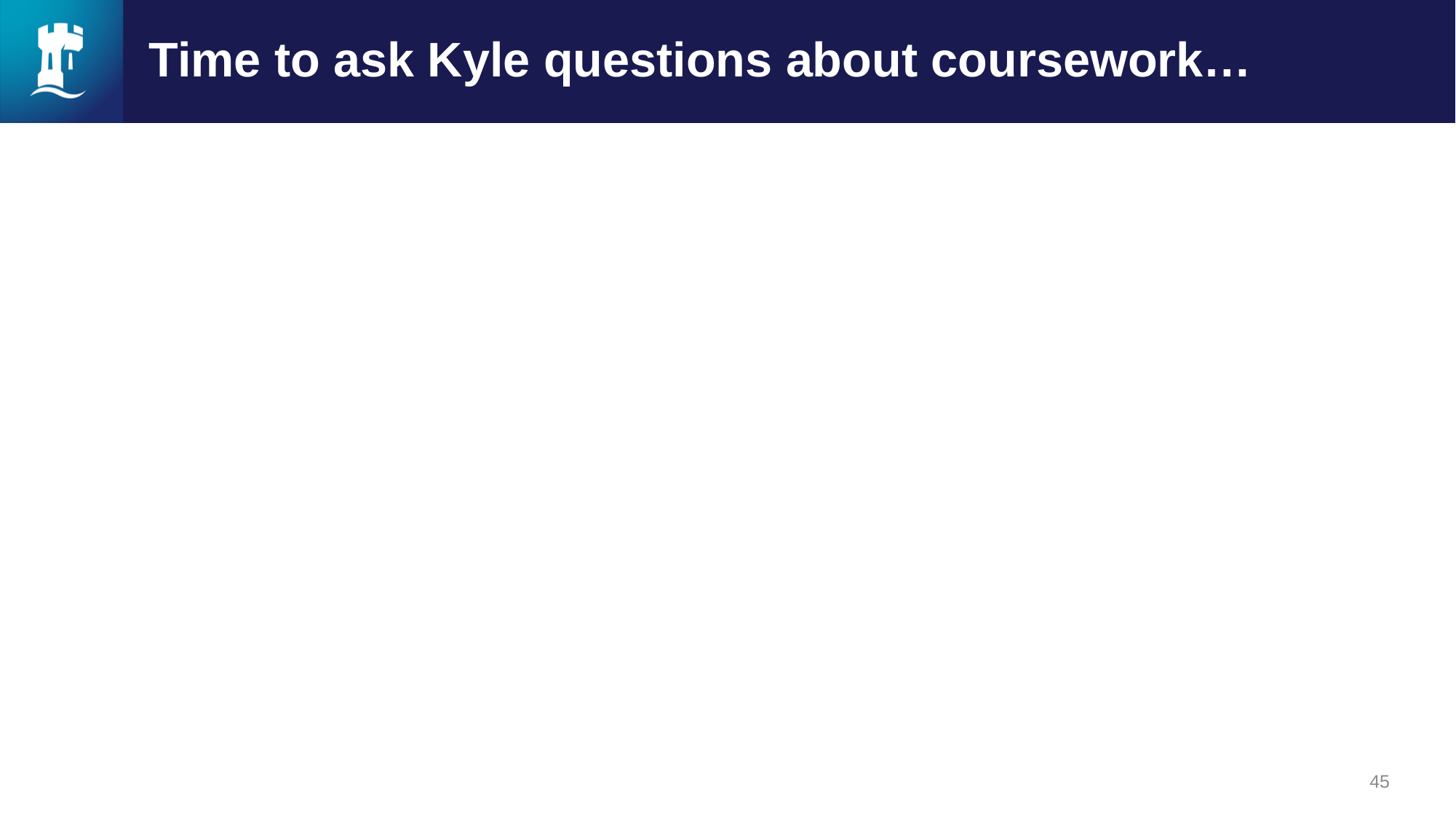

# Time to ask Kyle questions about coursework…
45